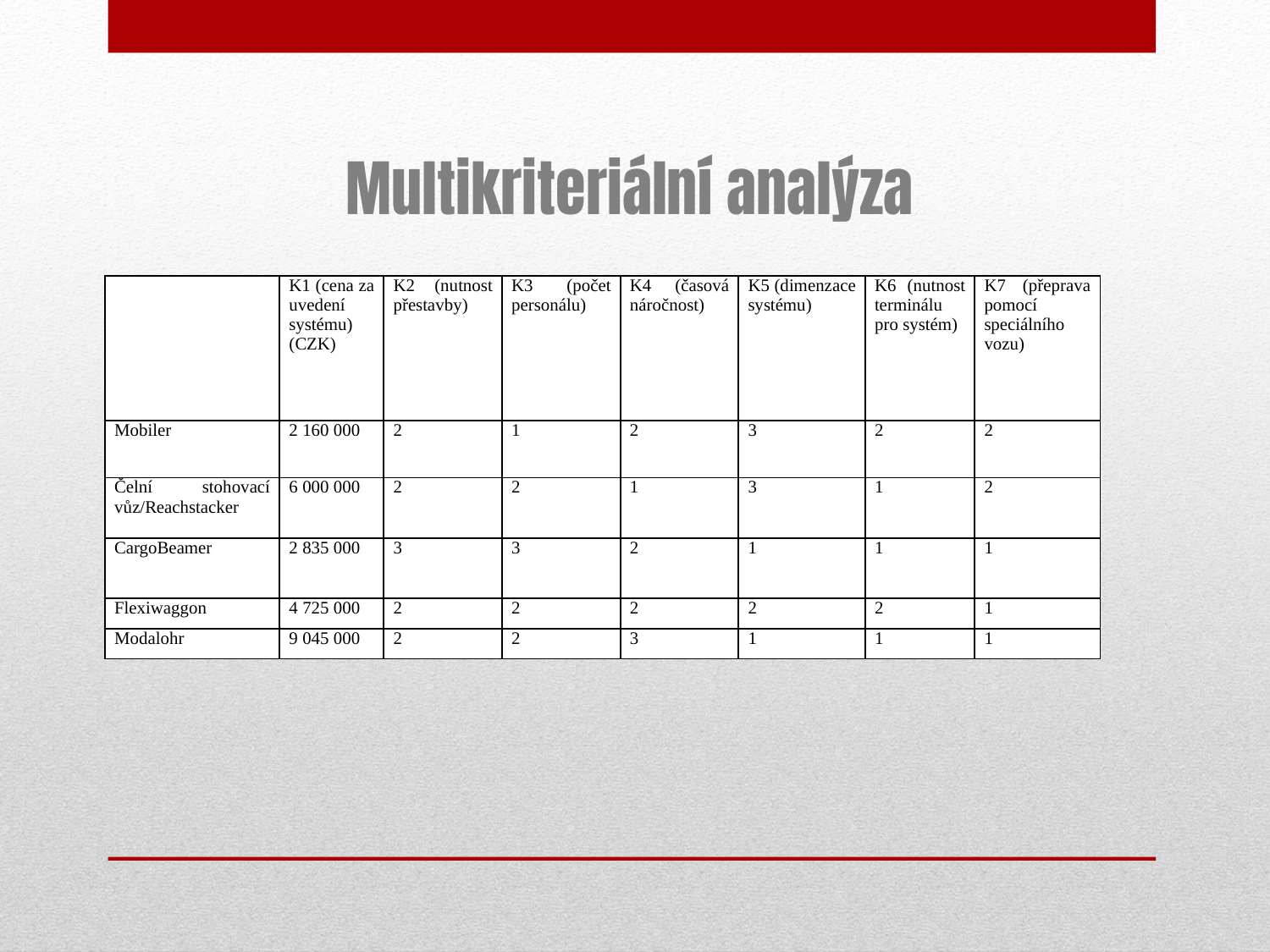

Multikriteriální analýza
|  | K1 (cena za uvedení systému) (CZK) | K2 (nutnost přestavby) | K3 (počet personálu) | K4 (časová náročnost) | K5 (dimenzace systému) | K6 (nutnost terminálu pro systém) | K7 (přeprava pomocí speciálního vozu) |
| --- | --- | --- | --- | --- | --- | --- | --- |
| Mobiler | 2 160 000 | 2 | 1 | 2 | 3 | 2 | 2 |
| Čelní stohovací vůz/Reachstacker | 6 000 000 | 2 | 2 | 1 | 3 | 1 | 2 |
| CargoBeamer | 2 835 000 | 3 | 3 | 2 | 1 | 1 | 1 |
| Flexiwaggon | 4 725 000 | 2 | 2 | 2 | 2 | 2 | 1 |
| Modalohr | 9 045 000 | 2 | 2 | 3 | 1 | 1 | 1 |